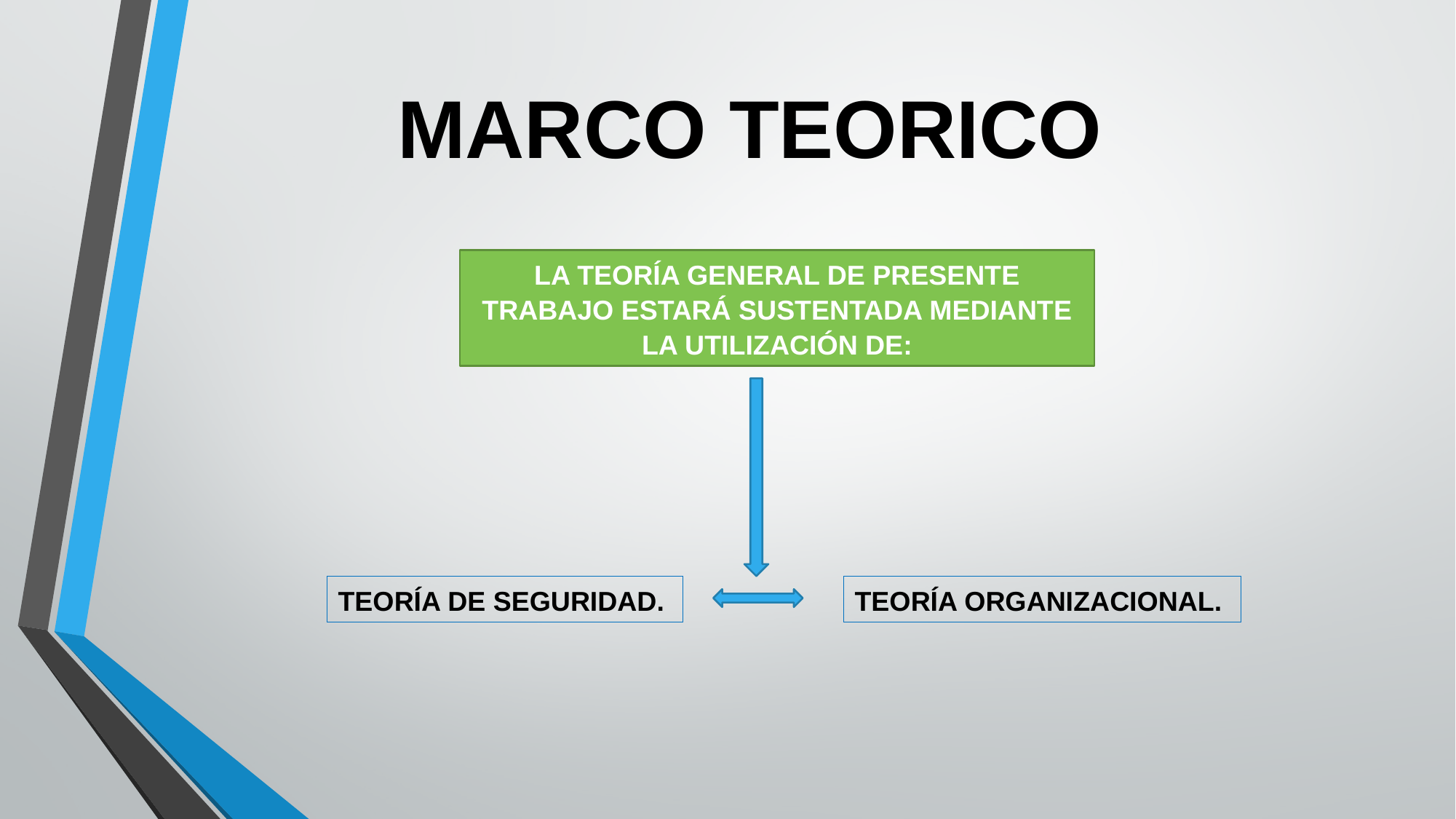

MARCO TEORICO
LA TEORÍA GENERAL DE PRESENTE TRABAJO ESTARÁ SUSTENTADA MEDIANTE LA UTILIZACIÓN DE:

TEORÍA DE SEGURIDAD.
TEORÍA ORGANIZACIONAL.